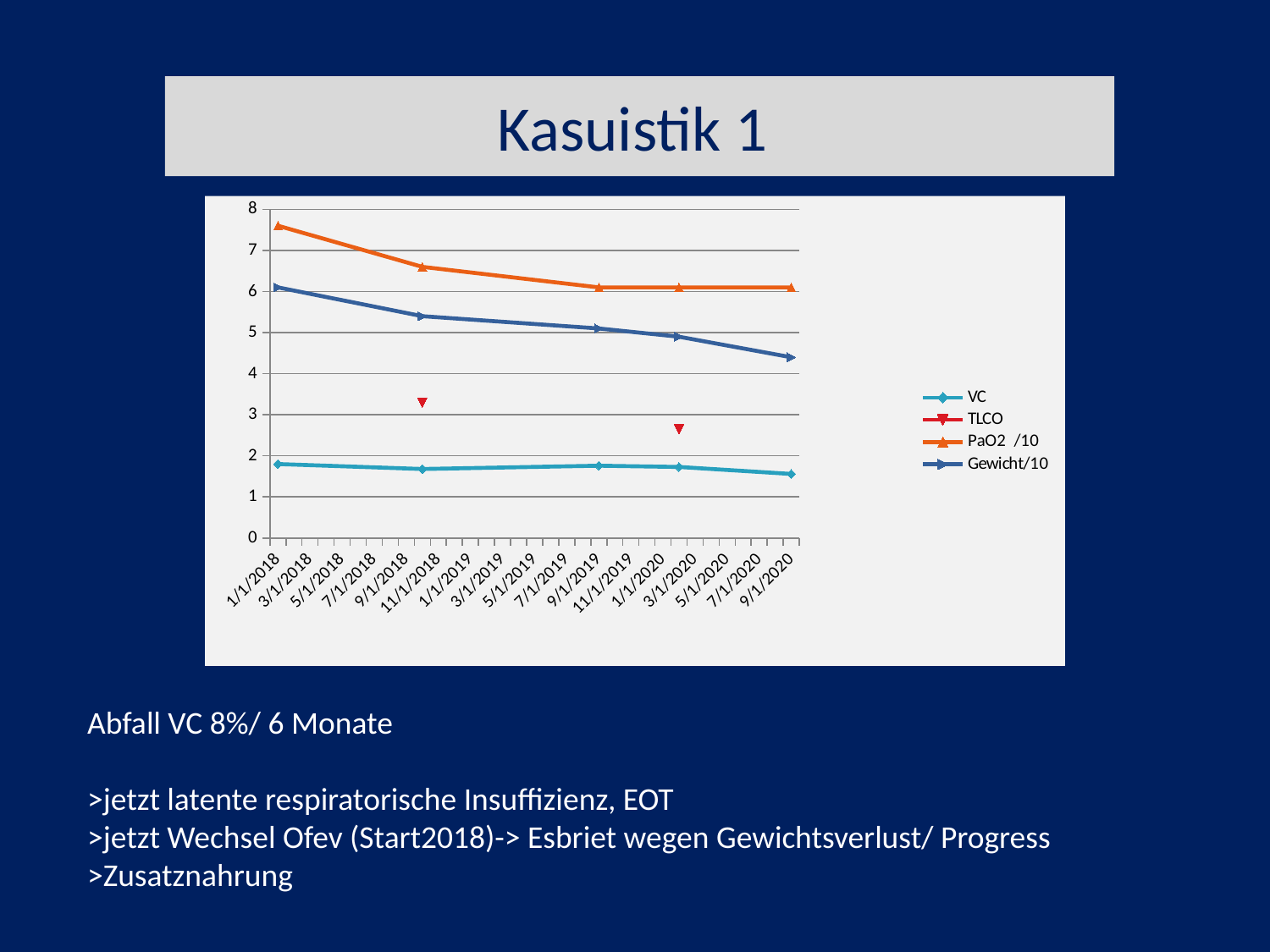

# Kasuistik 1

### Chart

| Category | VC | TLCO | PaO2  /10 | Gewicht/10 |
|---|---|---|---|---|
| 43124 | 1.8 | None | 7.6 | 6.1 |
| 43404 | 1.68 | 3.29 | 6.6 | 5.4 |
| 43728 | 1.76 | None | 6.1 | 5.1 |
| 43882 | 1.73 | 2.65 | 6.1 | 4.9 |
| 44099 | 1.56 | None | 6.1 | 4.4 |
Abfall VC 8%/ 6 Monate

>jetzt latente respiratorische Insuffizienz, EOT
>jetzt Wechsel Ofev (Start2018)-> Esbriet wegen Gewichtsverlust/ Progress
>Zusatznahrung